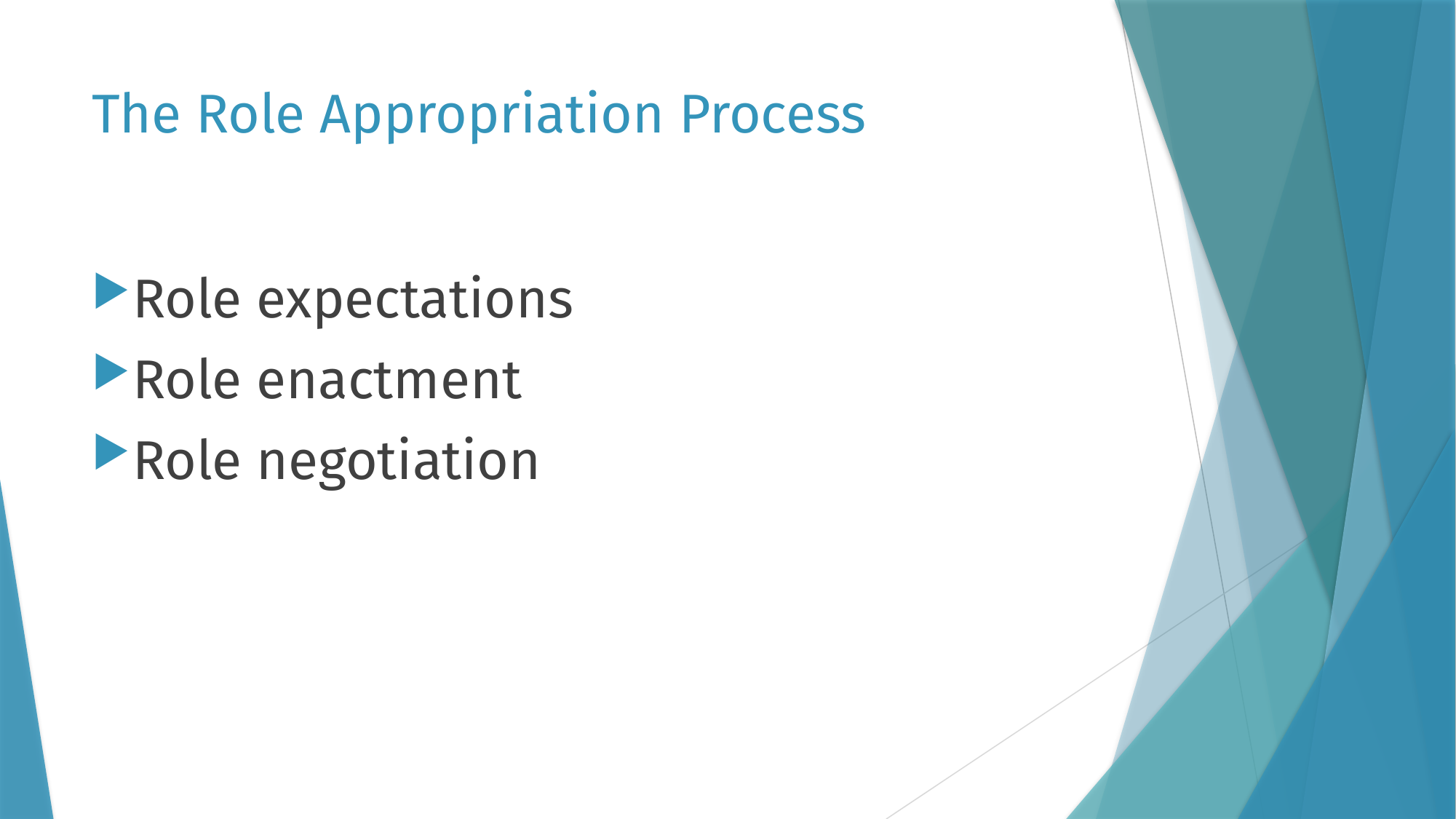

# The Role Appropriation Process
Role expectations
Role enactment
Role negotiation